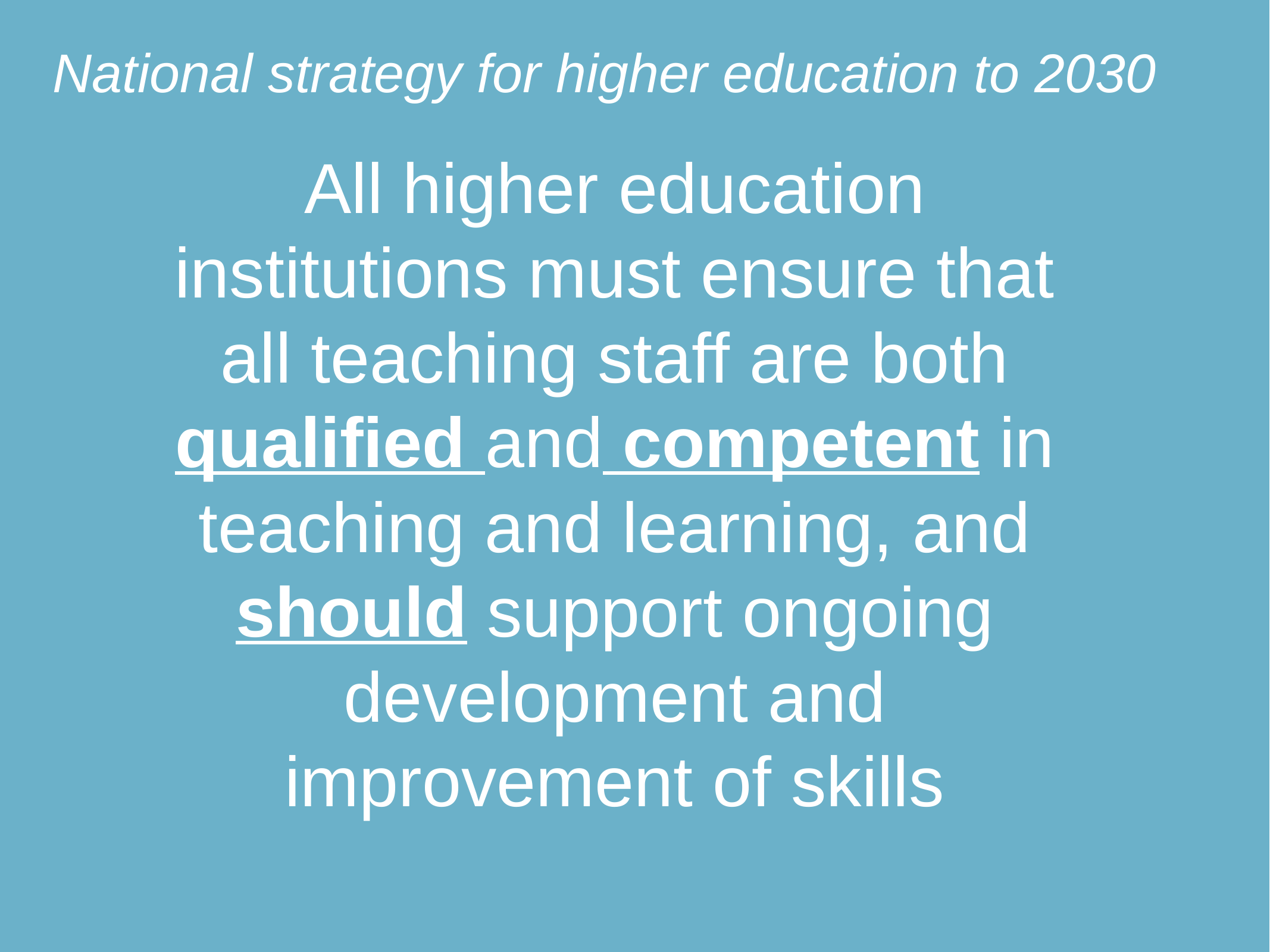

National strategy for higher education to 2030
All higher education institutions must ensure that all teaching staff are both qualified and competent in teaching and learning, and should support ongoing development and improvement of skills